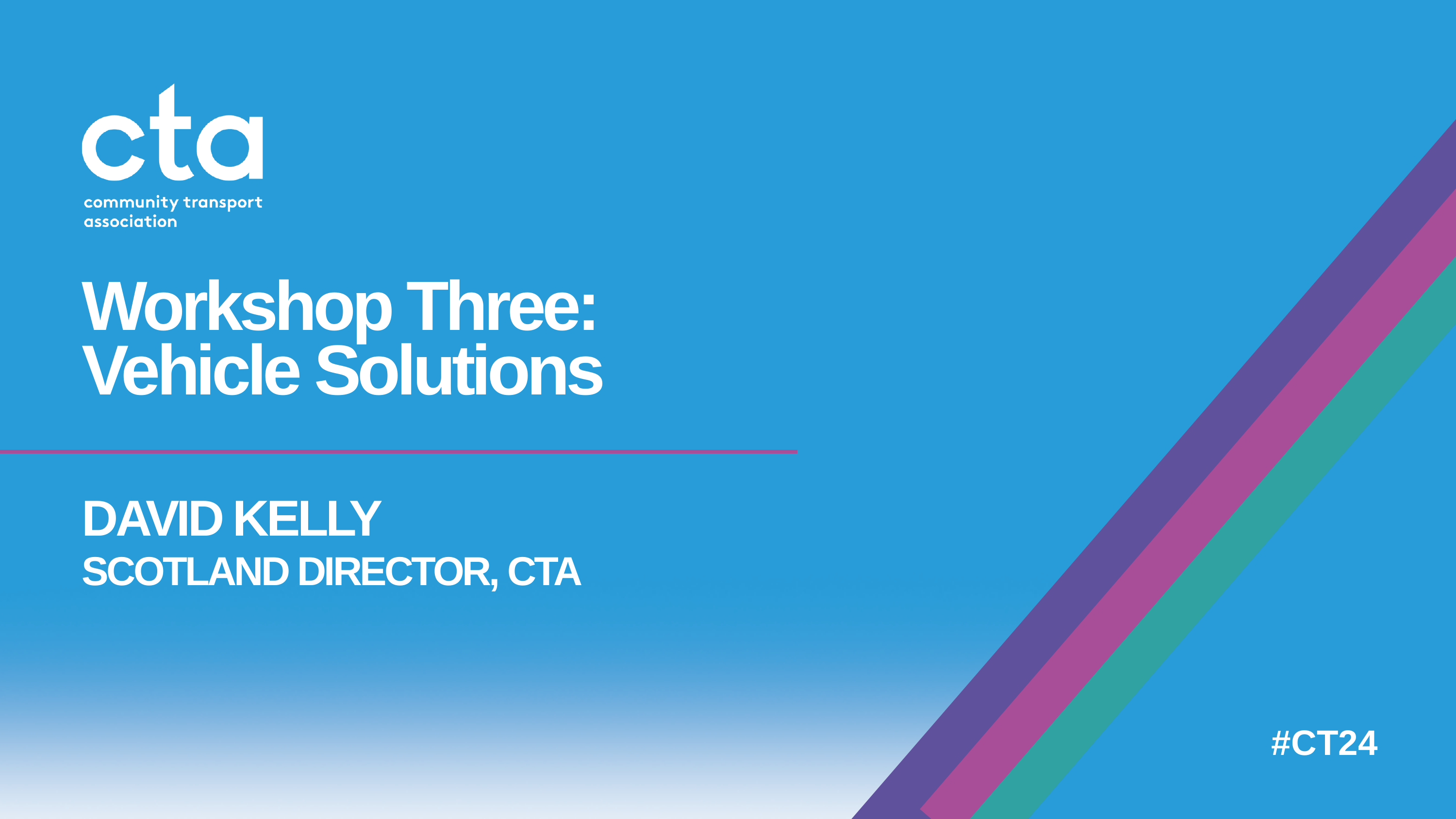

Workshop Three:
Vehicle Solutions
DAVID KELLY
SCOTLAND DIRECTOR, CTA
#CT24